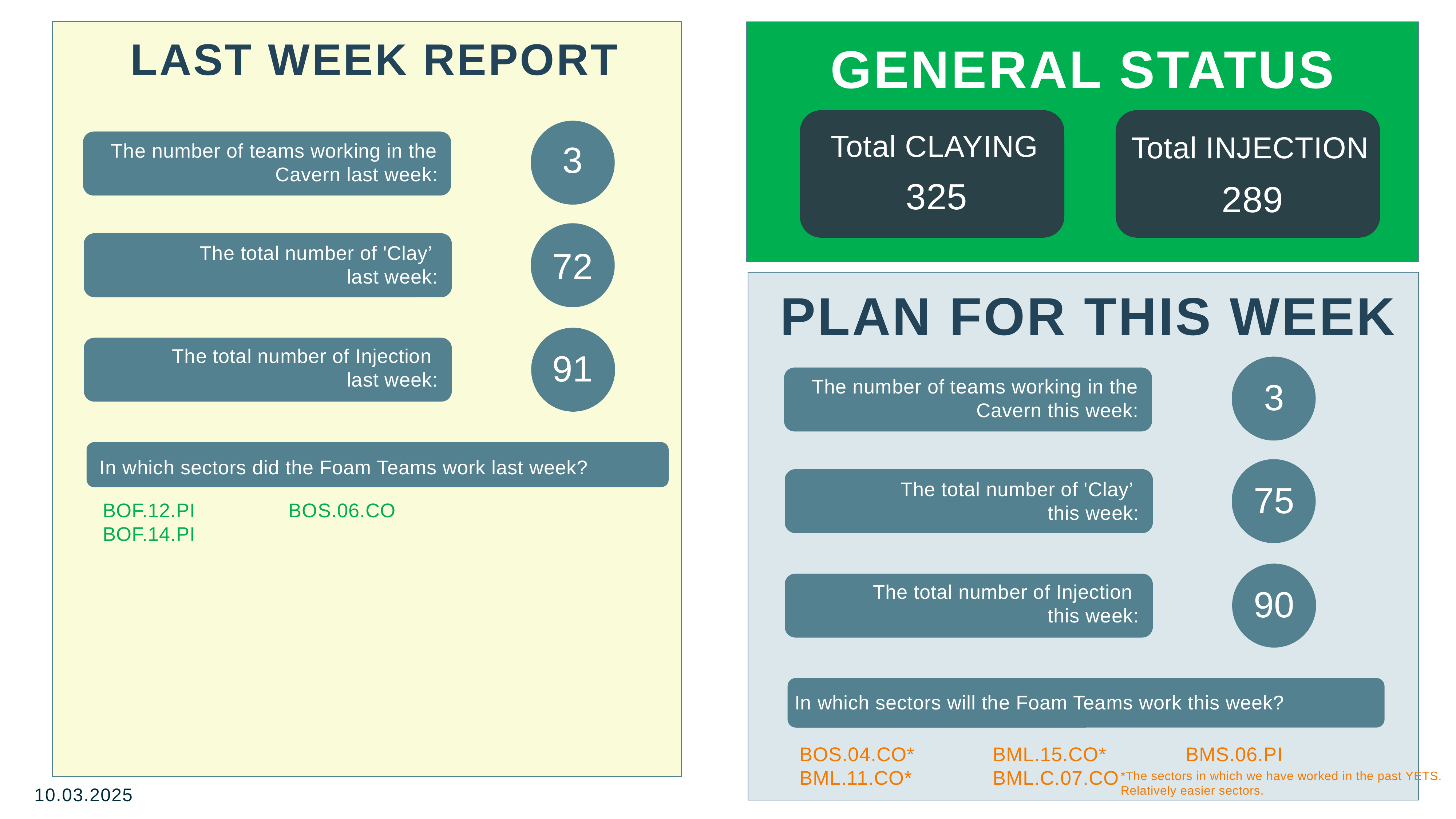

LAST WEEK REPORT
# GENERAL STATUS

Total CLAYING
Total INJECTION
325
289

3

The number of teams working in the Cavern last week:

72

The total number of 'Clay’
last week:

Plan for this week

The total number of Injection
last week:
91

3

The number of teams working in the Cavern this week:

In which sectors did the Foam Teams work last week?

75

The total number of 'Clay’
this week:
BOF.12.PI
BOF.14.PI
BOS.06.CO

The total number of Injection
this week:
90

In which sectors will the Foam Teams work this week?
BOS.04.CO*
BML.11.CO*
BML.15.CO*
BML.C.07.CO
BMS.06.PI
*The sectors in which we have worked in the past YETS.
Relatively easier sectors.
2
10.03.2025